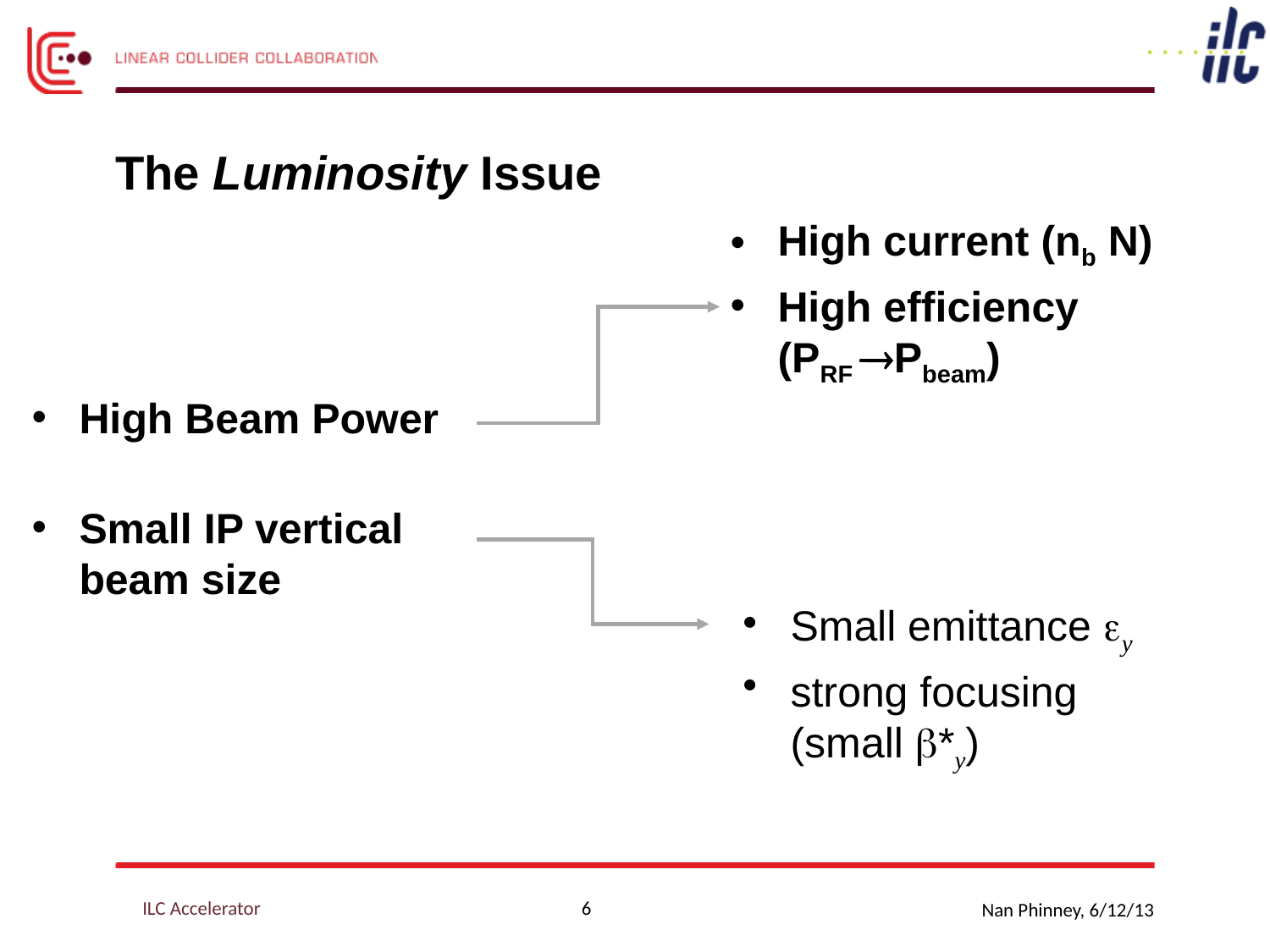

# The Luminosity Issue
High current (nb N)
High efficiency
(PRF →Pbeam)
High Beam Power
Small IP vertical
beam size
Small emittance εy
strong focusing
(small β*y)
ILC Accelerator
6
Nan Phinney, 6/12/13